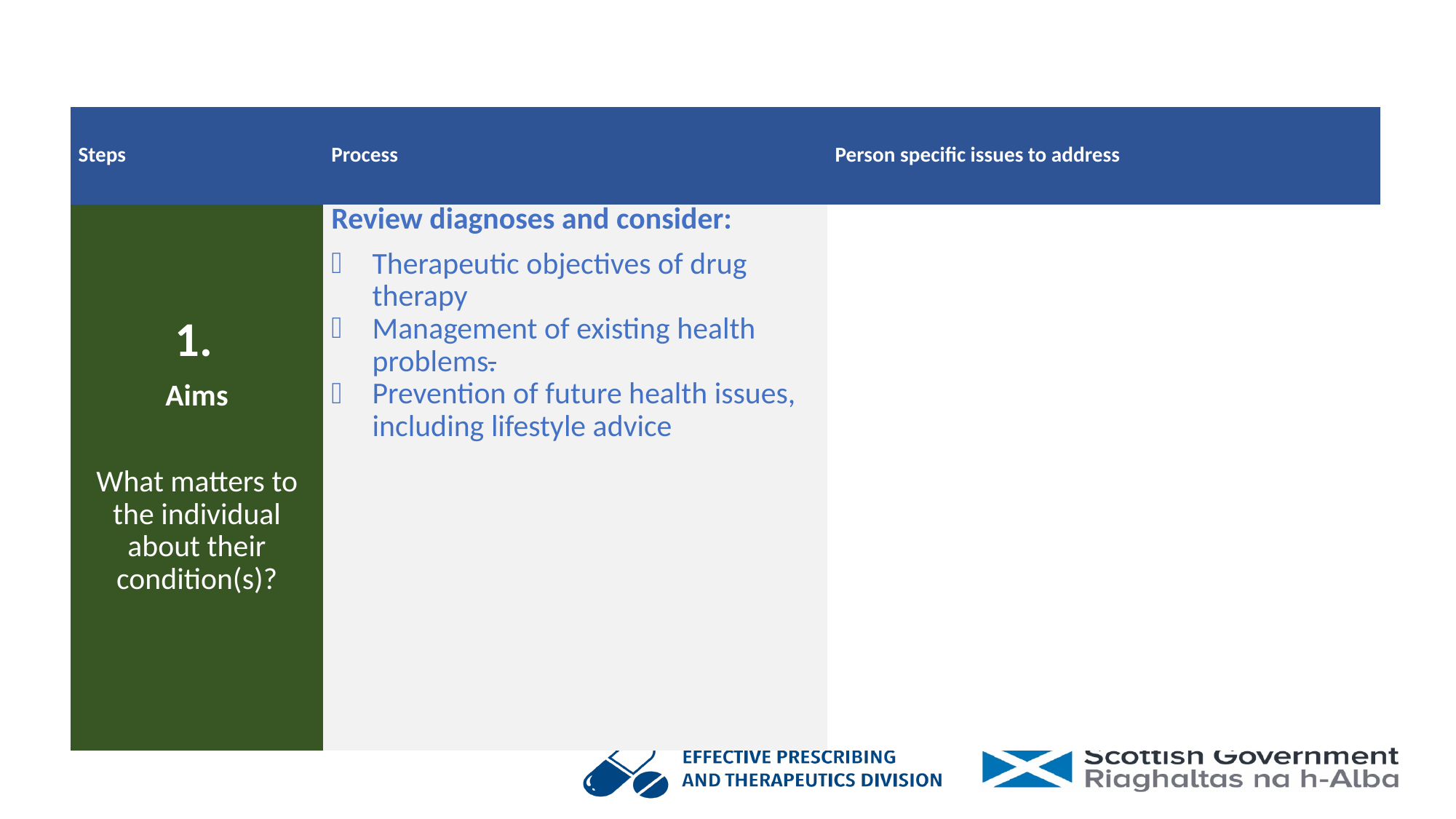

| Steps | Process | Person specific issues to address |
| --- | --- | --- |
| 1. Aims   What matters to the individual about their condition(s)? | Review diagnoses and consider: Therapeutic objectives of drug therapy Management of existing health problems. Prevention of future health issues, including lifestyle advice |  |